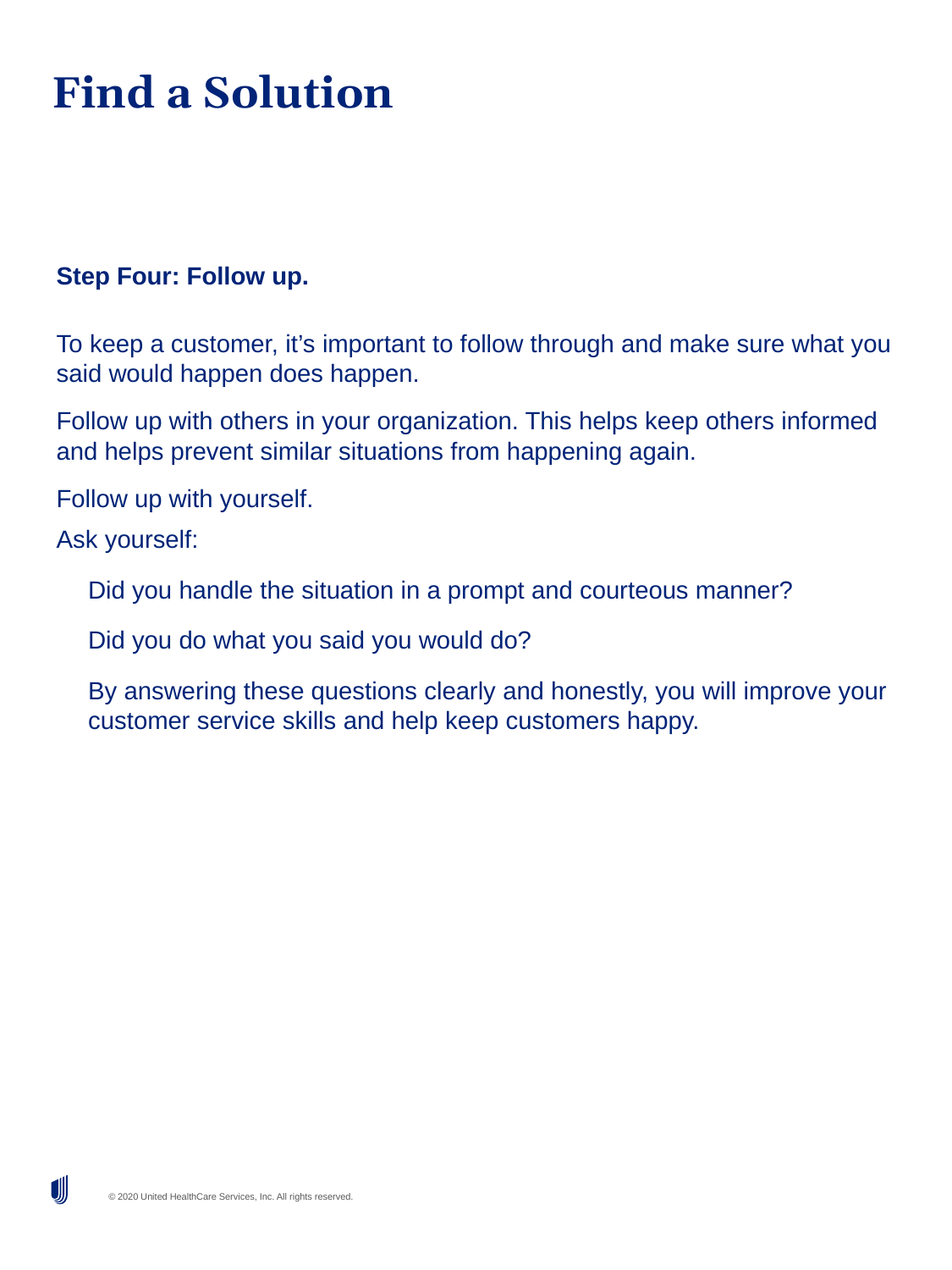

# Find a Solution
Step Four: Follow up.

To keep a customer, it’s important to follow through and make sure what you said would happen does happen.
Follow up with others in your organization. This helps keep others informed and helps prevent similar situations from happening again.
Follow up with yourself.
Ask yourself:
	Did you handle the situation in a prompt and courteous manner?
	Did you do what you said you would do?
	By answering these questions clearly and honestly, you will improve your customer service skills and help keep customers happy.